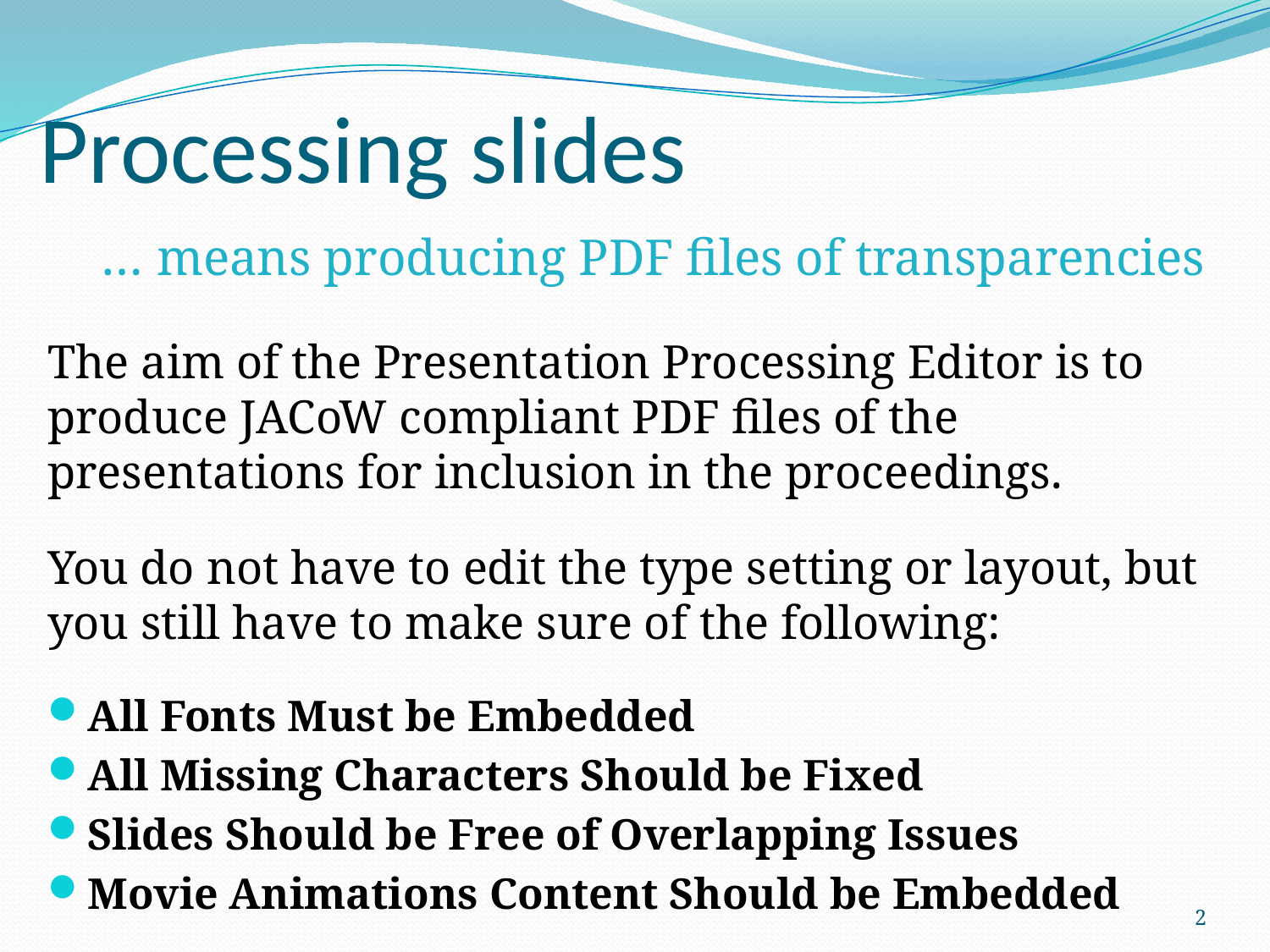

# Processing slides
 … means producing PDF files of transparencies
The aim of the Presentation Processing Editor is to produce JACoW compliant PDF files of the presentations for inclusion in the proceedings.

You do not have to edit the type setting or layout, but you still have to make sure of the following:

All Fonts Must be Embedded
All Missing Characters Should be Fixed
Slides Should be Free of Overlapping Issues
Movie Animations Content Should be Embedded

2